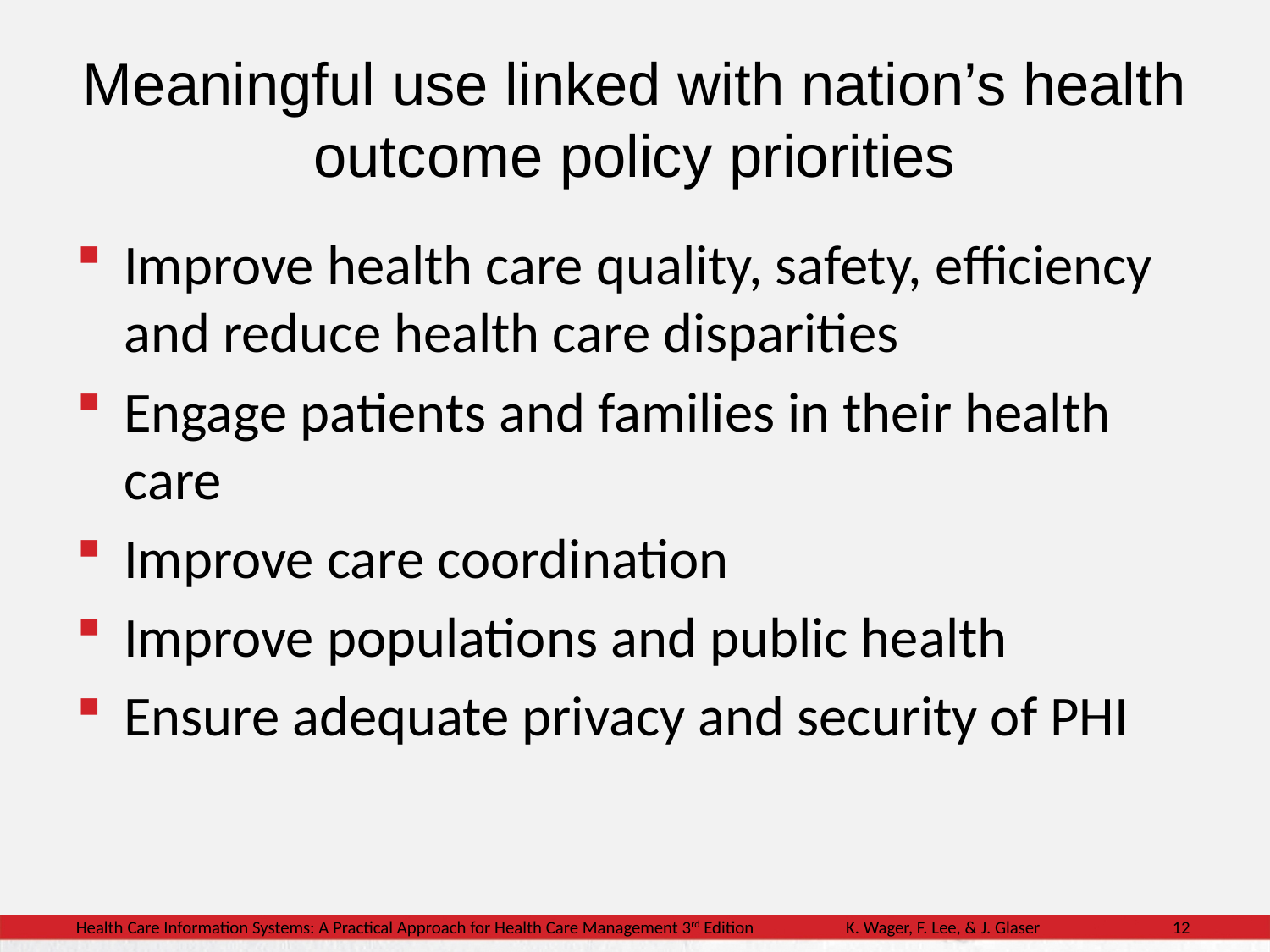

# Meaningful use linked with nation’s health outcome policy priorities
Improve health care quality, safety, efficiency and reduce health care disparities
Engage patients and families in their health care
Improve care coordination
Improve populations and public health
Ensure adequate privacy and security of PHI